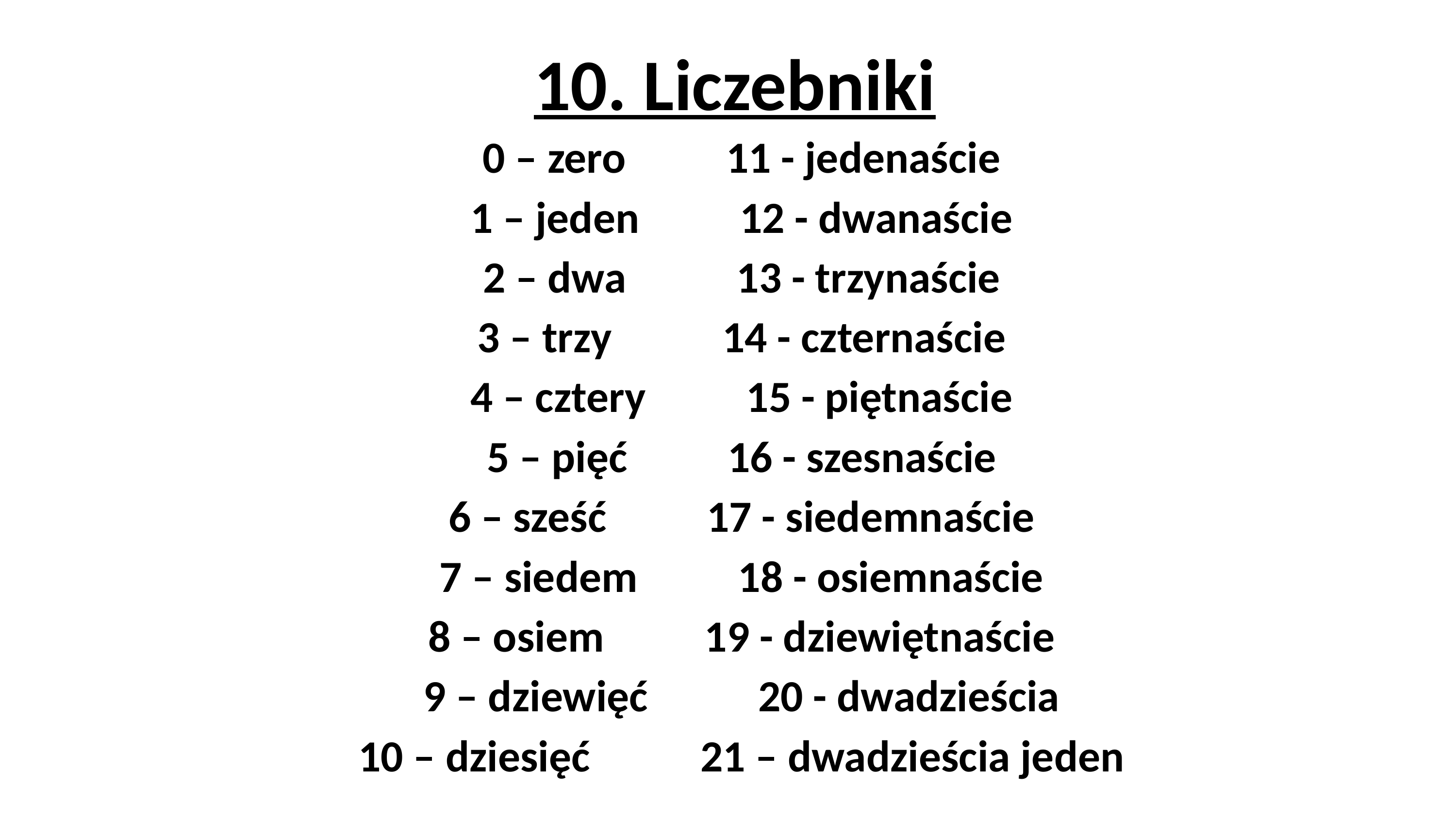

# 10. Liczebniki
0 – zero          11 - jedenaście
1 – jeden          12 - dwanaście
2 – dwa           13 - trzynaście
3 – trzy           14 - czternaście
4 – cztery          15 - piętnaście
5 – pięć          16 - szesnaście
6 – sześć          17 - siedemnaście
7 – siedem          18 - osiemnaście
8 – osiem          19 - dziewiętnaście
9 – dziewięć           20 - dwadzieścia
10 – dziesięć           21 – dwadzieścia jeden